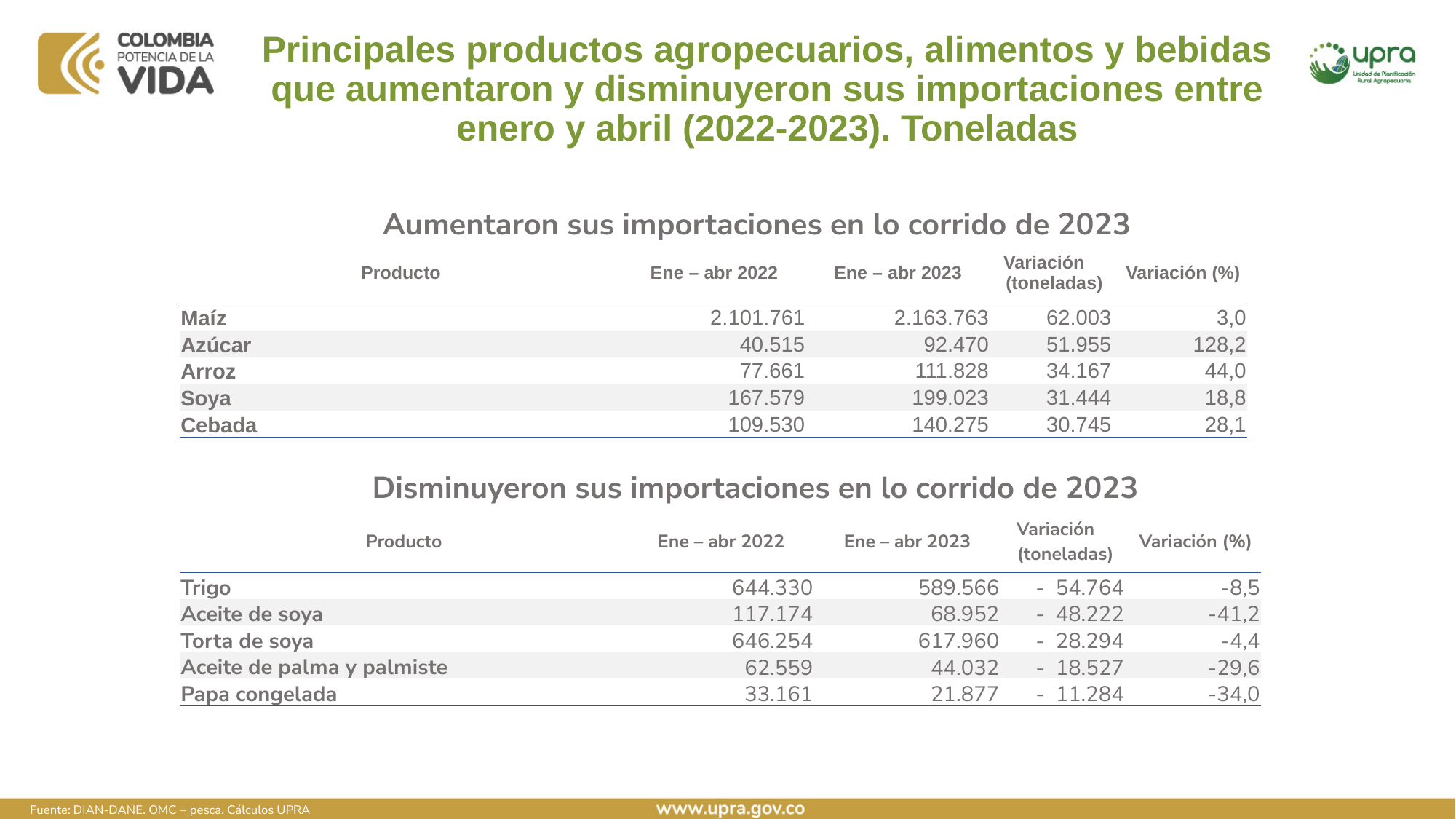

# Principales productos agropecuarios, alimentos y bebidas que aumentaron y disminuyeron sus importaciones entre enero y abril (2022-2023). Toneladas
Aumentaron sus importaciones en lo corrido de 2023
| Producto | Ene – abr 2022 | Ene – abr 2023 | Variación (toneladas) | Variación (%) |
| --- | --- | --- | --- | --- |
| Maíz | 2.101.761 | 2.163.763 | 62.003 | 3,0 |
| Azúcar | 40.515 | 92.470 | 51.955 | 128,2 |
| Arroz | 77.661 | 111.828 | 34.167 | 44,0 |
| Soya | 167.579 | 199.023 | 31.444 | 18,8 |
| Cebada | 109.530 | 140.275 | 30.745 | 28,1 |
Disminuyeron sus importaciones en lo corrido de 2023
| Producto | Ene – abr 2022 | Ene – abr 2023 | Variación (toneladas) | Variación (%) |
| --- | --- | --- | --- | --- |
| Trigo | 644.330 | 589.566 | - 54.764 | -8,5 |
| Aceite de soya | 117.174 | 68.952 | - 48.222 | -41,2 |
| Torta de soya | 646.254 | 617.960 | - 28.294 | -4,4 |
| Aceite de palma y palmiste | 62.559 | 44.032 | - 18.527 | -29,6 |
| Papa congelada | 33.161 | 21.877 | - 11.284 | -34,0 |
Fuente: DIAN-DANE. OMC + pesca. Cálculos UPRA